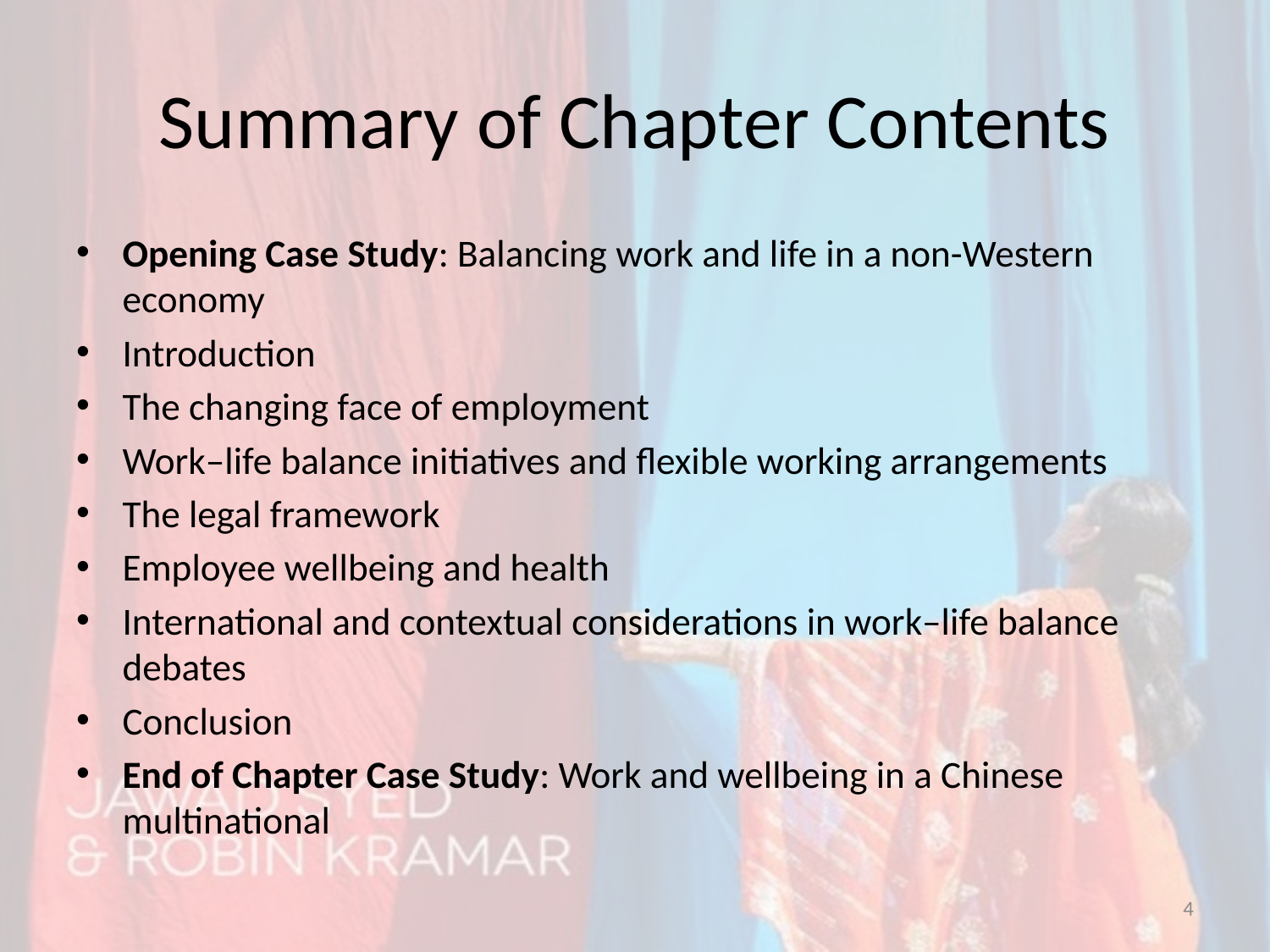

# Summary of Chapter Contents
Opening Case Study: Balancing work and life in a non-Western economy
Introduction
The changing face of employment
Work–life balance initiatives and flexible working arrangements
The legal framework
Employee wellbeing and health
International and contextual considerations in work–life balance debates
Conclusion
End of Chapter Case Study: Work and wellbeing in a Chinese multinational
4